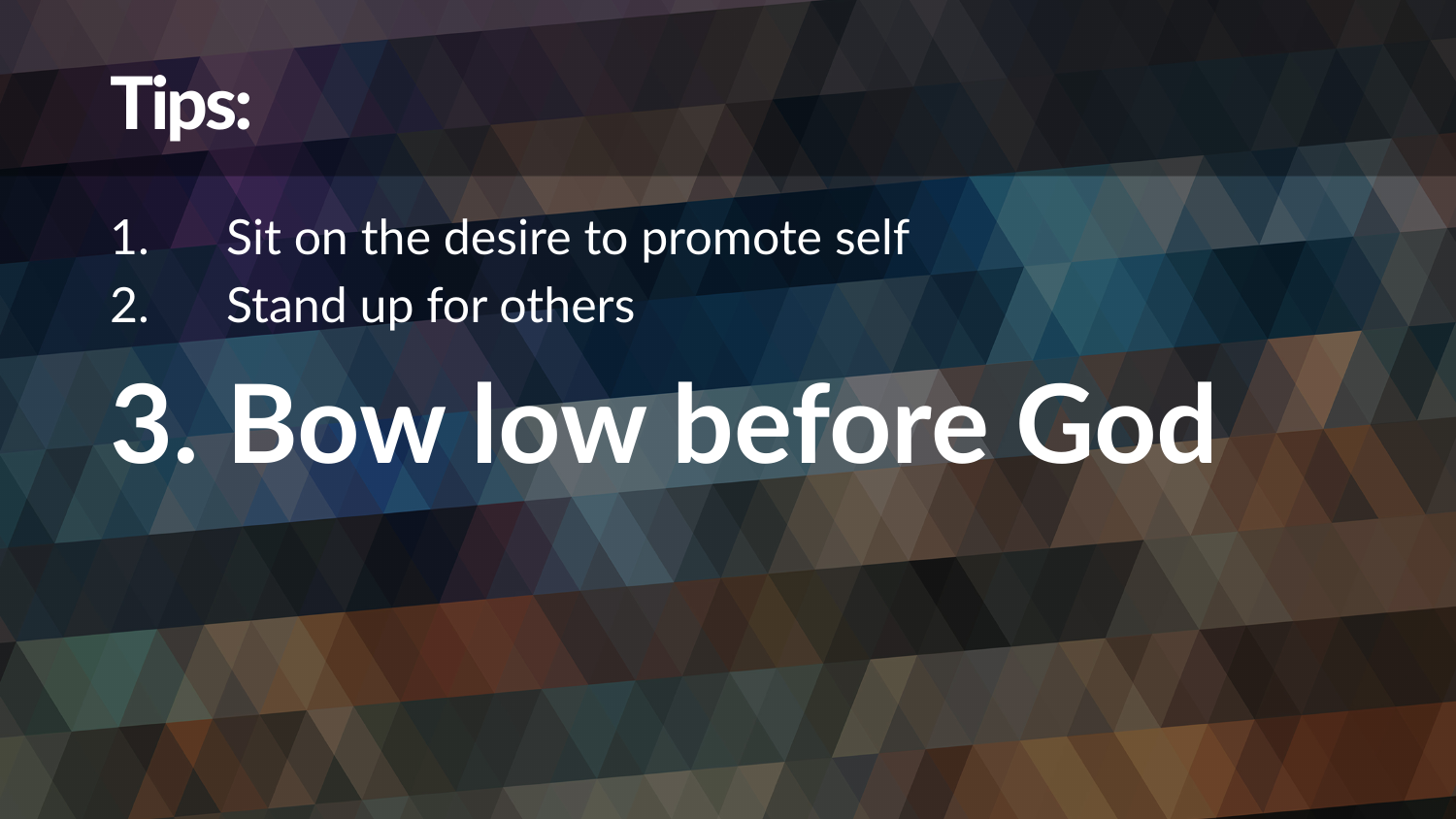

# Tips:
Sit on the desire to promote self
Stand up for others
Bow low before God